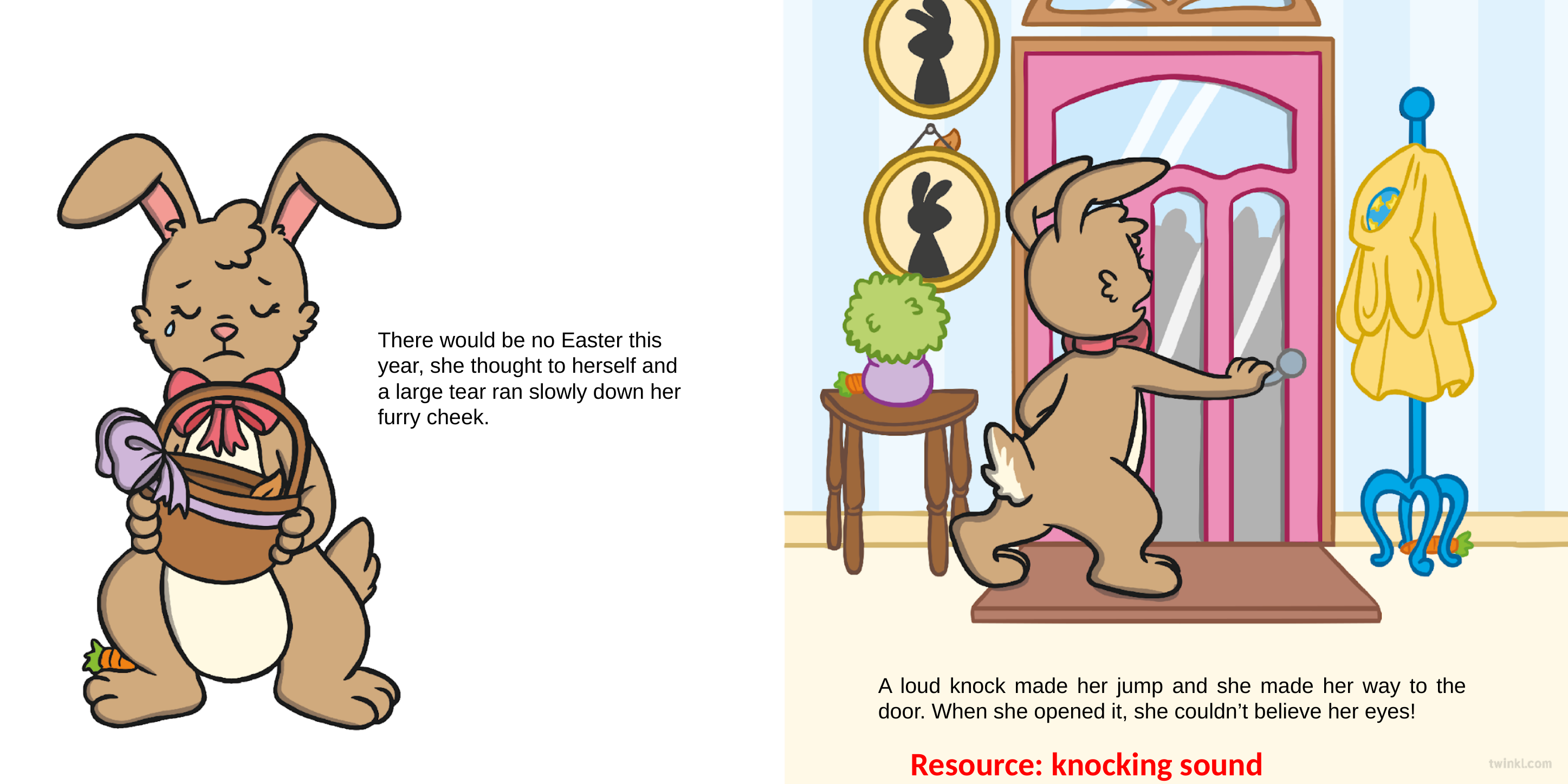

There would be no Easter this year, she thought to herself and a large tear ran slowly down her furry cheek.
A loud knock made her jump and she made her way to the door. When she opened it, she couldn’t believe her eyes!
Resource: knocking sound